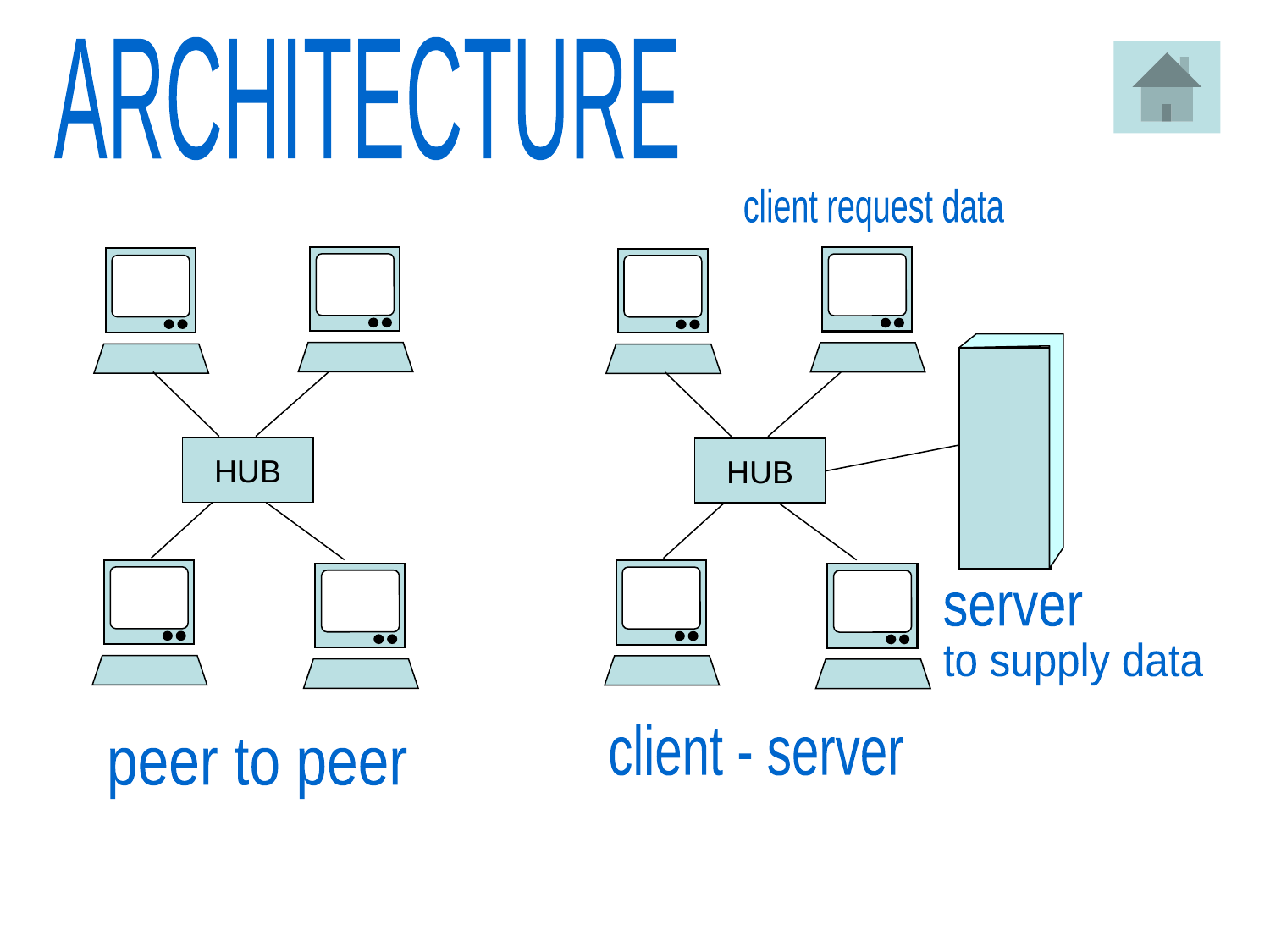

ARCHITECTURE

client request data

HUB
HUB

server
to supply data
client - server
peer to peer